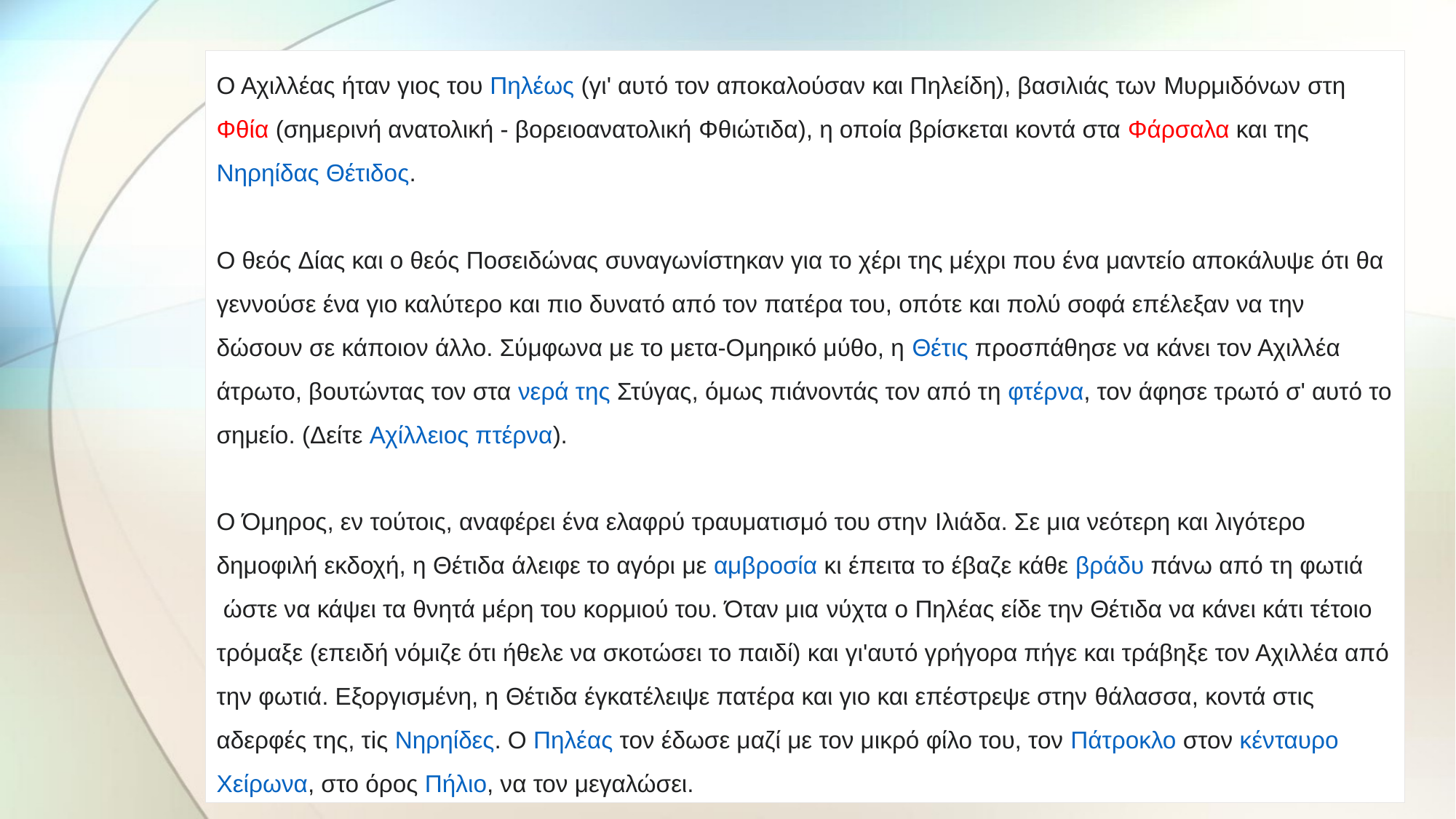

Ο Αχιλλέας ήταν γιος του Πηλέως (γι' αυτό τον αποκαλούσαν και Πηλείδη), βασιλιάς των Μυρμιδόνων στη Φθία (σημερινή ανατολική - βορειοανατολική Φθιώτιδα), η οποία βρίσκεται κοντά στα Φάρσαλα και της Νηρηίδας Θέτιδος.

Ο θεός Δίας και ο θεός Ποσειδώνας συναγωνίστηκαν για το χέρι της μέχρι που ένα μαντείο αποκάλυψε ότι θα γεννούσε ένα γιο καλύτερο και πιο δυνατό από τον πατέρα του, οπότε και πολύ σοφά επέλεξαν να την δώσουν σε κάποιον άλλο. Σύμφωνα με το μετα-Ομηρικό μύθο, η Θέτις προσπάθησε να κάνει τον Αχιλλέα άτρωτο, βουτώντας τον στα νερά της Στύγας, όμως πιάνοντάς τον από τη φτέρνα, τον άφησε τρωτό σ' αυτό το σημείο. (Δείτε Αχίλλειος πτέρνα).

Ο Όμηρος, εν τούτοις, αναφέρει ένα ελαφρύ τραυματισμό του στην Ιλιάδα. Σε μια νεότερη και λιγότερο δημοφιλή εκδοχή, η Θέτιδα άλειφε το αγόρι με αμβροσία κι έπειτα το έβαζε κάθε βράδυ πάνω από τη φωτιά ώστε να κάψει τα θνητά μέρη του κορμιού του. Όταν μια νύχτα ο Πηλέας είδε την Θέτιδα να κάνει κάτι τέτοιο τρόμαξε (επειδή νόμιζε ότι ήθελε να σκοτώσει το παιδί) και γι'αυτό γρήγορα πήγε και τράβηξε τον Αχιλλέα από την φωτιά. Εξοργισμένη, η Θέτιδα έγκατέλειψε πατέρα και γιο και επέστρεψε στην θάλασσα, κοντά στις αδερφές της, τiς Νηρηίδες. Ο Πηλέας τον έδωσε μαζί με τον μικρό φίλο του, τον Πάτροκλο στον κένταυρο Χείρωνα, στο όρος Πήλιο, να τον μεγαλώσει.